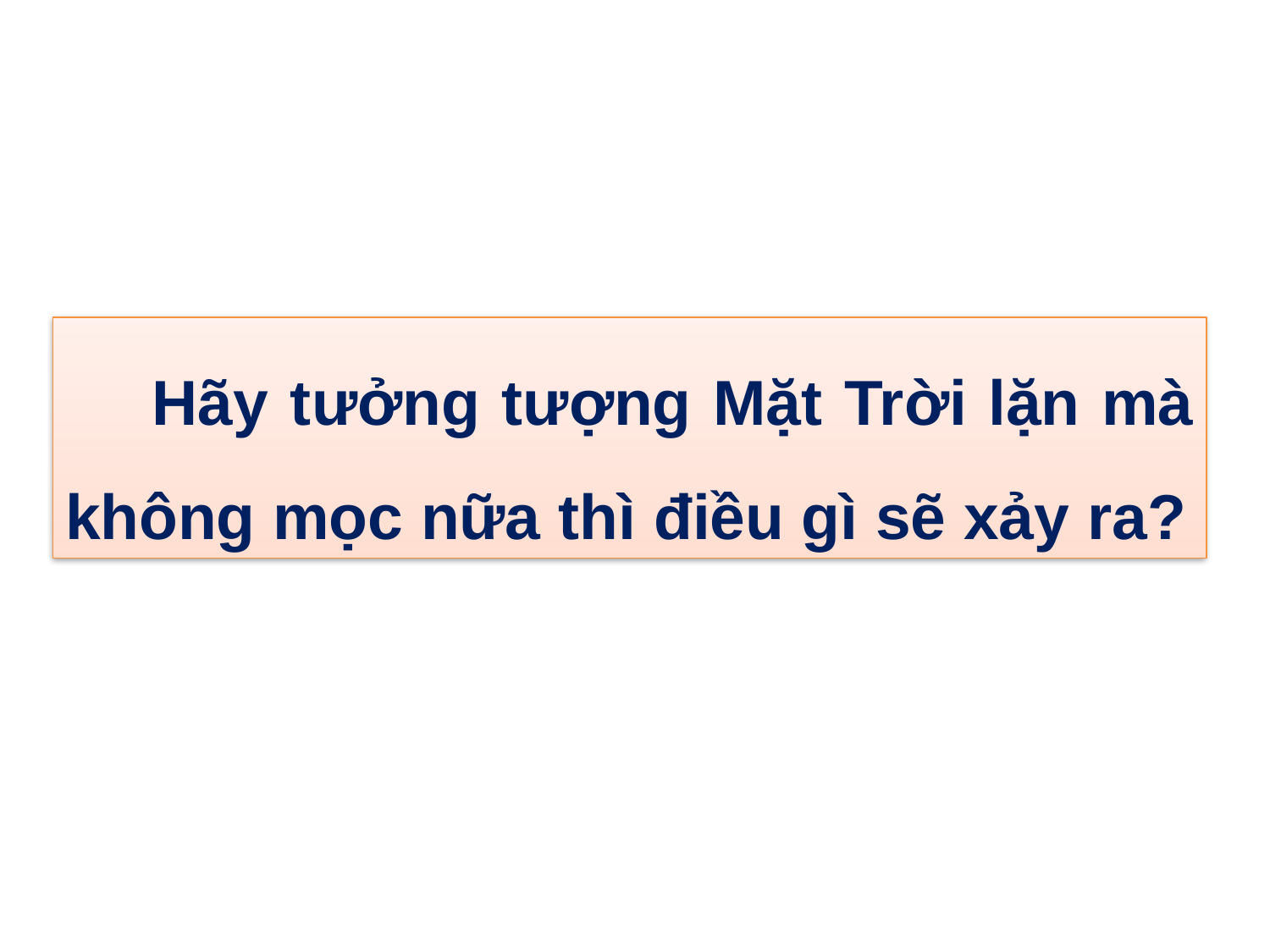

Hãy tưởng tượng Mặt Trời lặn mà không mọc nữa thì điều gì sẽ xảy ra?